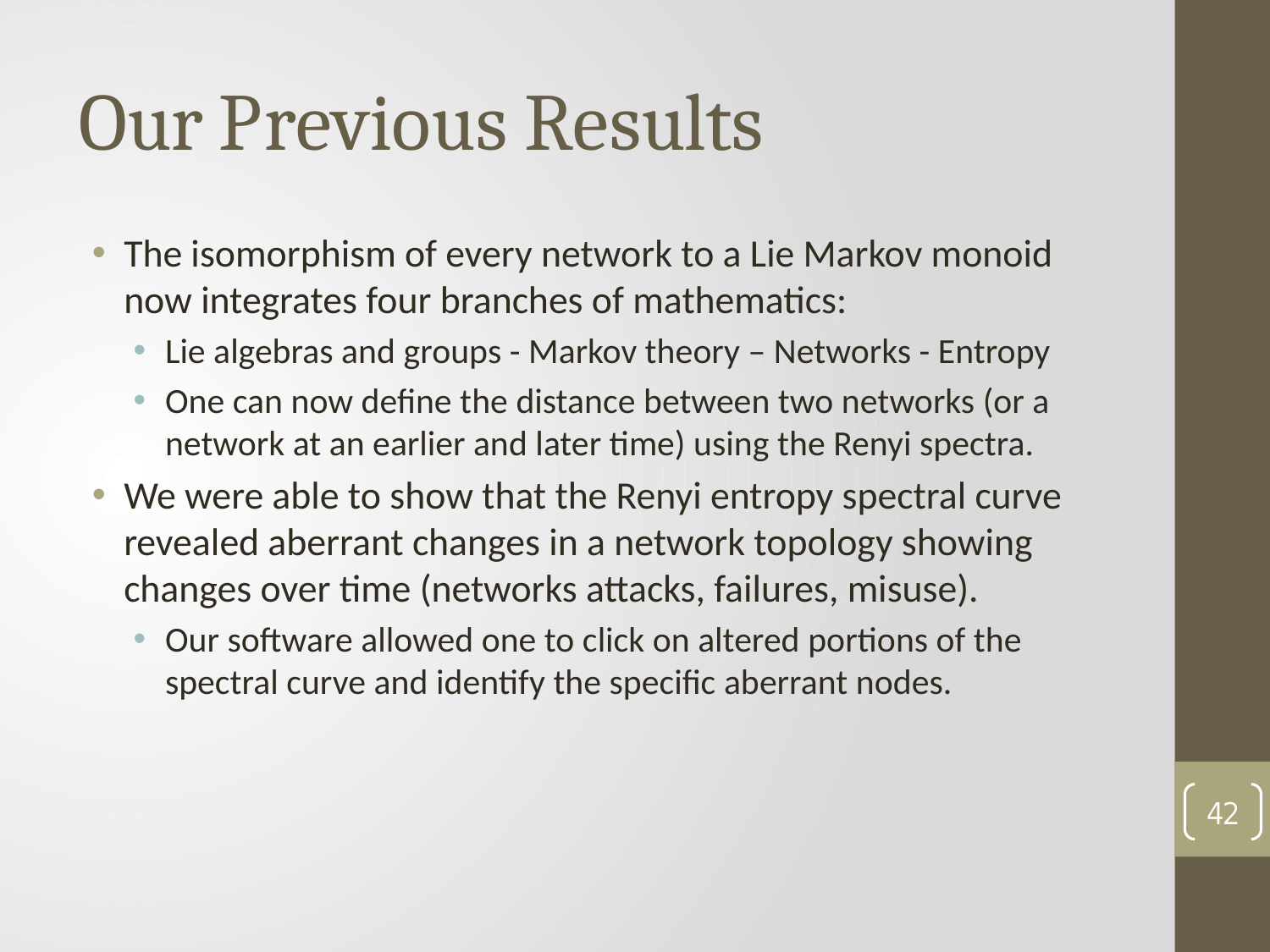

# Our Previous Results
The isomorphism of every network to a Lie Markov monoid now integrates four branches of mathematics:
Lie algebras and groups - Markov theory – Networks - Entropy
One can now define the distance between two networks (or a network at an earlier and later time) using the Renyi spectra.
We were able to show that the Renyi entropy spectral curve revealed aberrant changes in a network topology showing changes over time (networks attacks, failures, misuse).
Our software allowed one to click on altered portions of the spectral curve and identify the specific aberrant nodes.
42